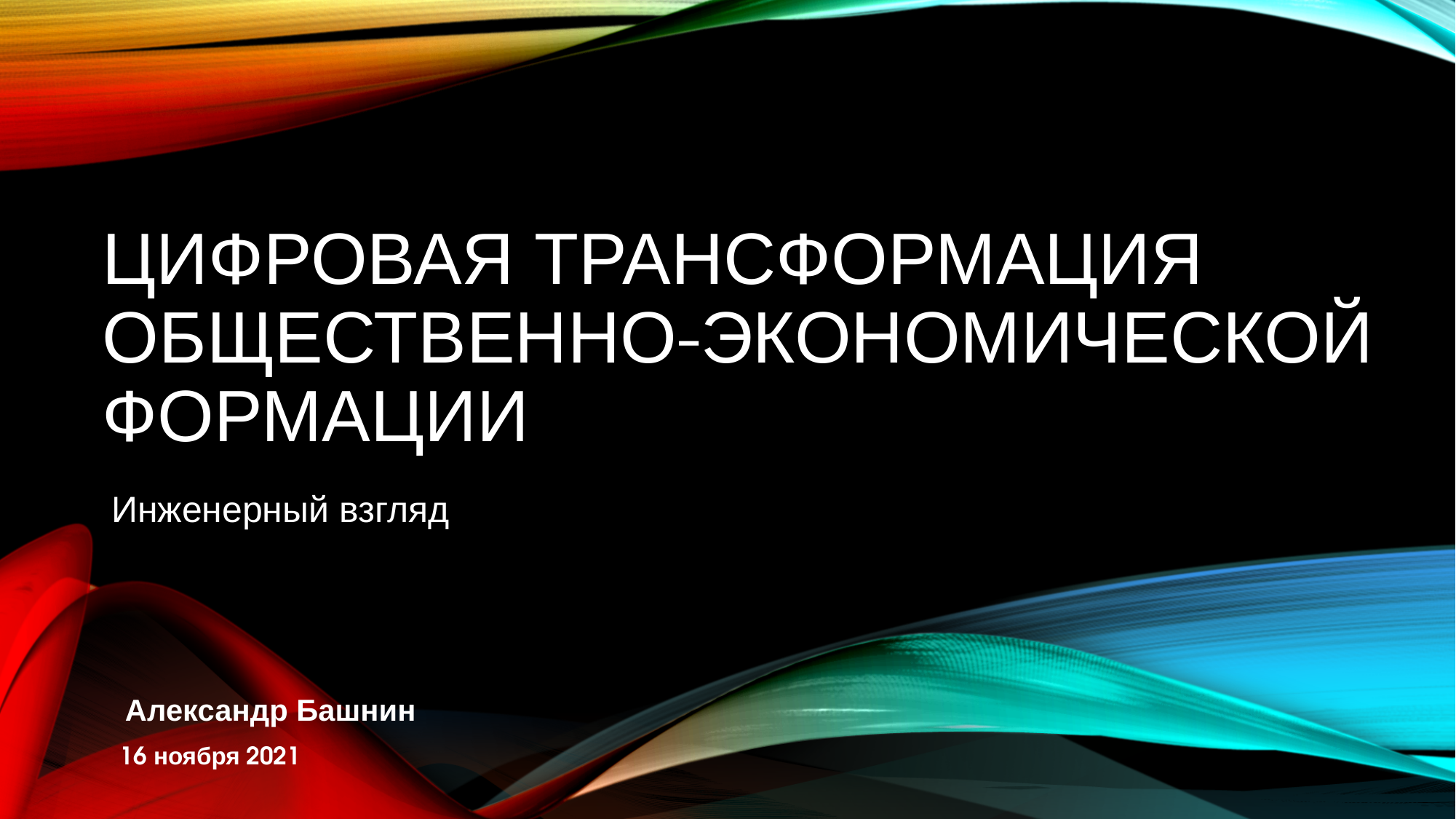

# цифровая трансформация Общественно-экономической формации
Инженерный взгляд
Александр Башнин
 16 ноября 2021